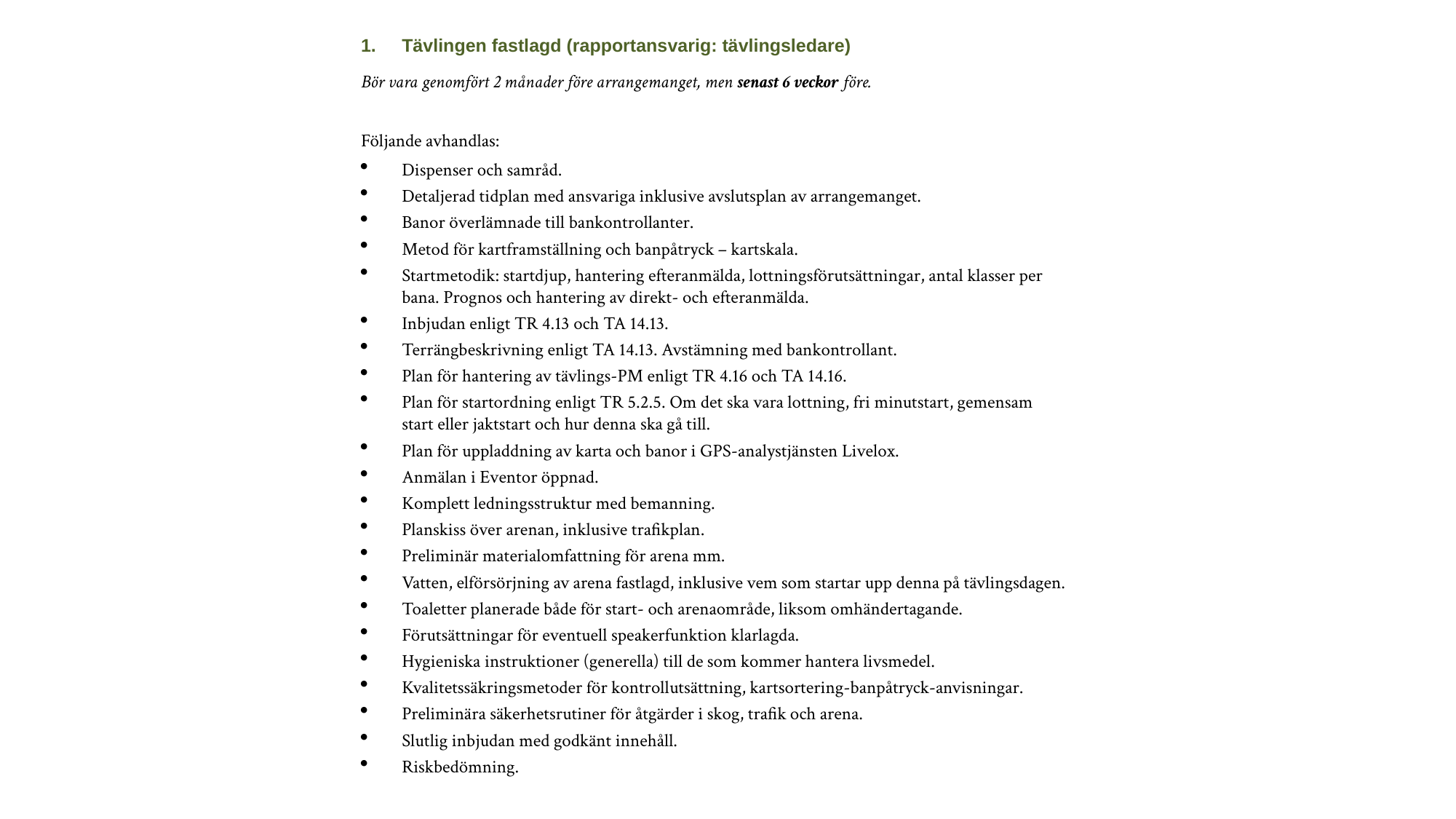

Tävlingen fastlagd (rapportansvarig: tävlingsledare)
Bör vara genomfört 2 månader före arrangemanget, men senast 6 veckor före.

Följande avhandlas:
Dispenser och samråd.
Detaljerad tidplan med ansvariga inklusive avslutsplan av arrangemanget.
Banor överlämnade till bankontrollanter.
Metod för kartframställning och banpåtryck – kartskala.
Startmetodik: startdjup, hantering efteranmälda, lottningsförutsättningar, antal klasser per bana. Prognos och hantering av direkt- och efteranmälda.
Inbjudan enligt TR 4.13 och TA 14.13.
Terrängbeskrivning enligt TA 14.13. Avstämning med bankontrollant.
Plan för hantering av tävlings-PM enligt TR 4.16 och TA 14.16.
Plan för startordning enligt TR 5.2.5. Om det ska vara lottning, fri minutstart, gemensam start eller jaktstart och hur denna ska gå till.
Plan för uppladdning av karta och banor i GPS-analystjänsten Livelox.
Anmälan i Eventor öppnad.
Komplett ledningsstruktur med bemanning.
Planskiss över arenan, inklusive trafikplan.
Preliminär materialomfattning för arena mm.
Vatten, elförsörjning av arena fastlagd, inklusive vem som startar upp denna på tävlingsdagen.
Toaletter planerade både för start- och arenaområde, liksom omhändertagande.
Förutsättningar för eventuell speakerfunktion klarlagda.
Hygieniska instruktioner (generella) till de som kommer hantera livsmedel.
Kvalitetssäkringsmetoder för kontrollutsättning, kartsortering-banpåtryck-anvisningar.
Preliminära säkerhetsrutiner för åtgärder i skog, trafik och arena.
Slutlig inbjudan med godkänt innehåll.
Riskbedömning.